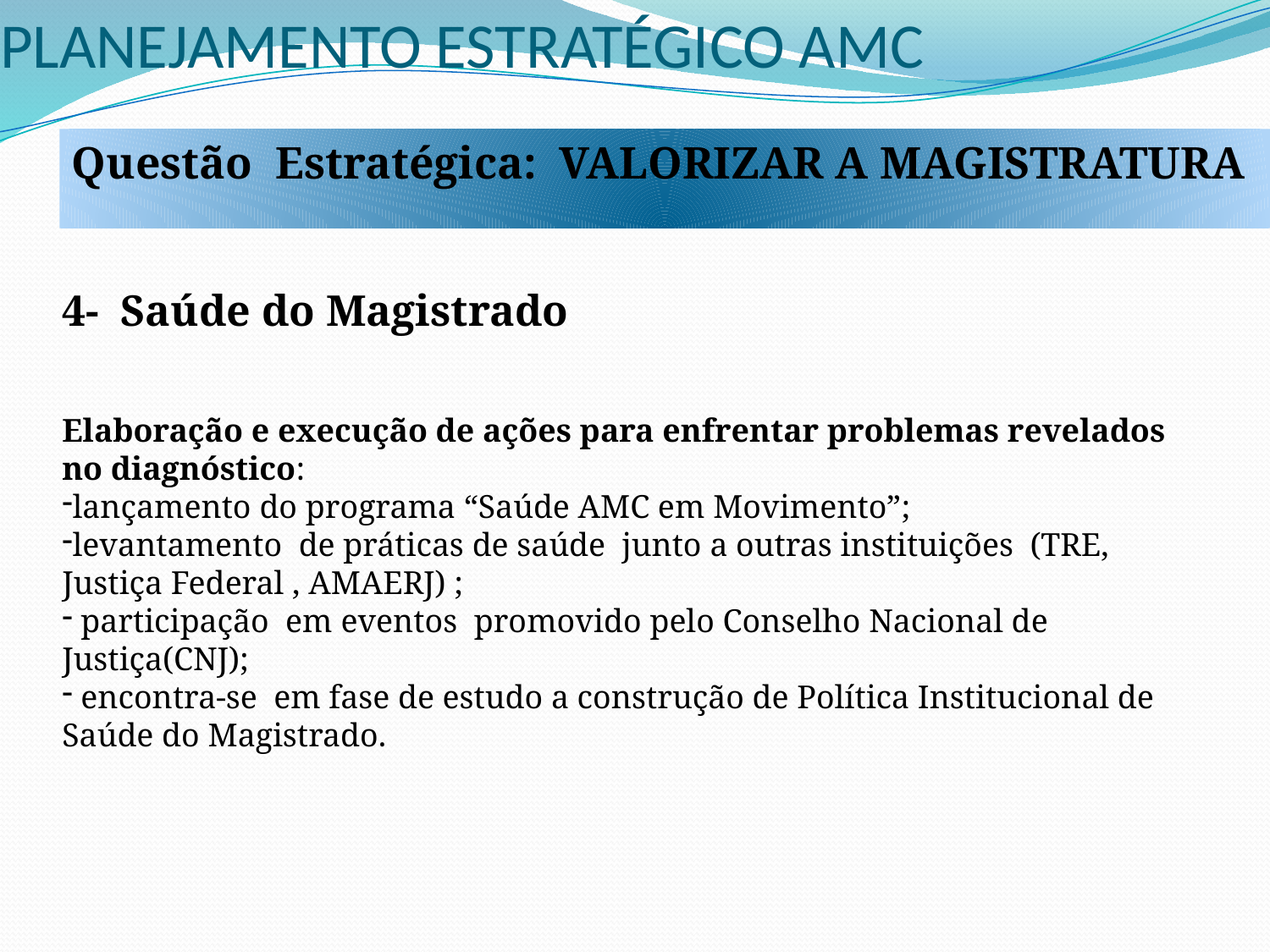

# PLANEJAMENTO ESTRATÉGICO AMC
Questão  Estratégica:  VALORIZAR A MAGISTRATURA
4-  Saúde do Magistrado

Elaboração e execução de ações para enfrentar problemas revelados no diagnóstico:
lançamento do programa “Saúde AMC em Movimento”;
levantamento  de práticas de saúde  junto a outras instituições  (TRE, Justiça Federal , AMAERJ) ;
 participação  em eventos  promovido pelo Conselho Nacional de Justiça(CNJ);
 encontra-se  em fase de estudo a construção de Política Institucional de Saúde do Magistrado.